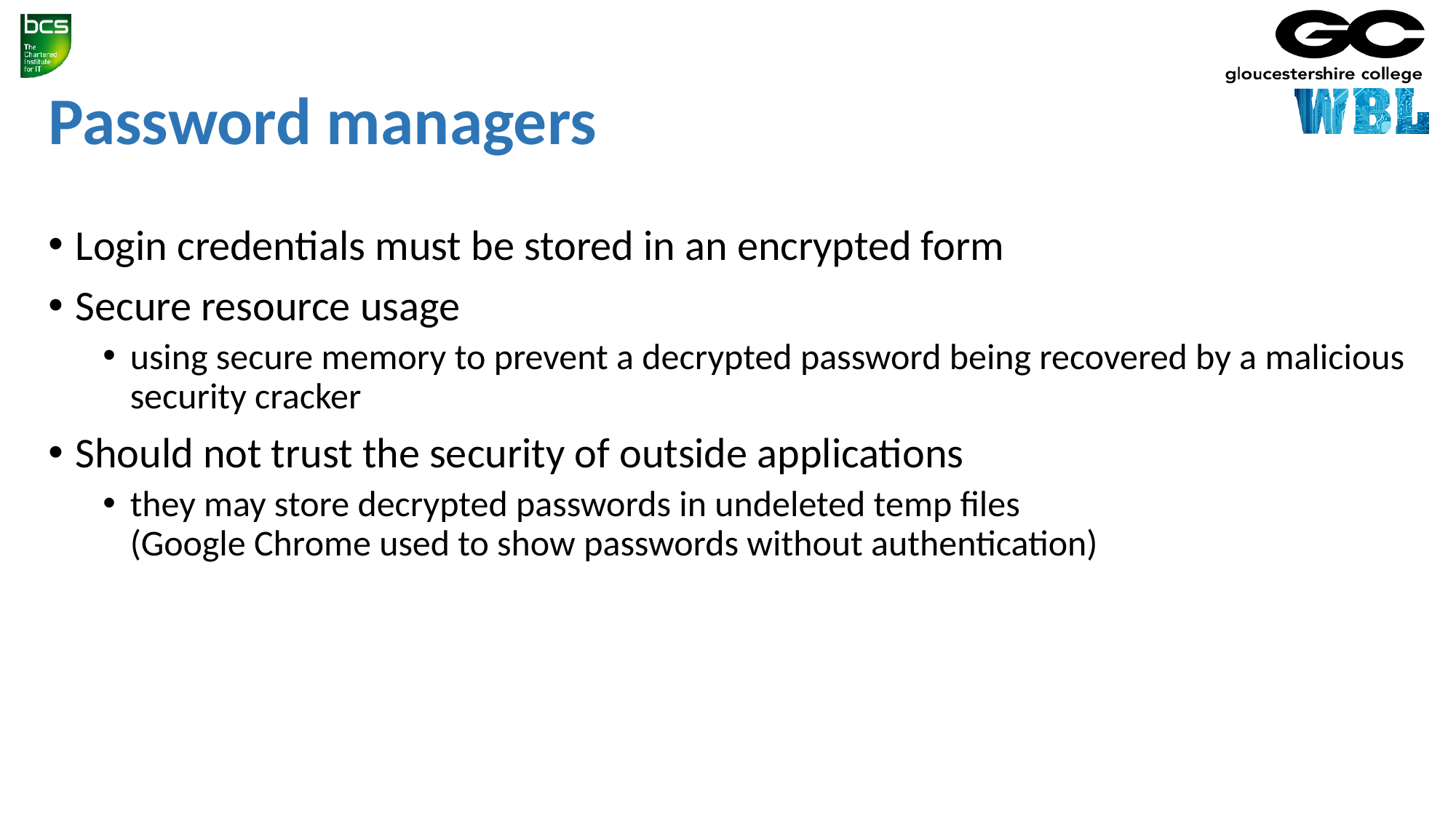

# Password managers
Login credentials must be stored in an encrypted form
Secure resource usage
using secure memory to prevent a decrypted password being recovered by a malicious security cracker
Should not trust the security of outside applications
they may store decrypted passwords in undeleted temp files
(Google Chrome used to show passwords without authentication)